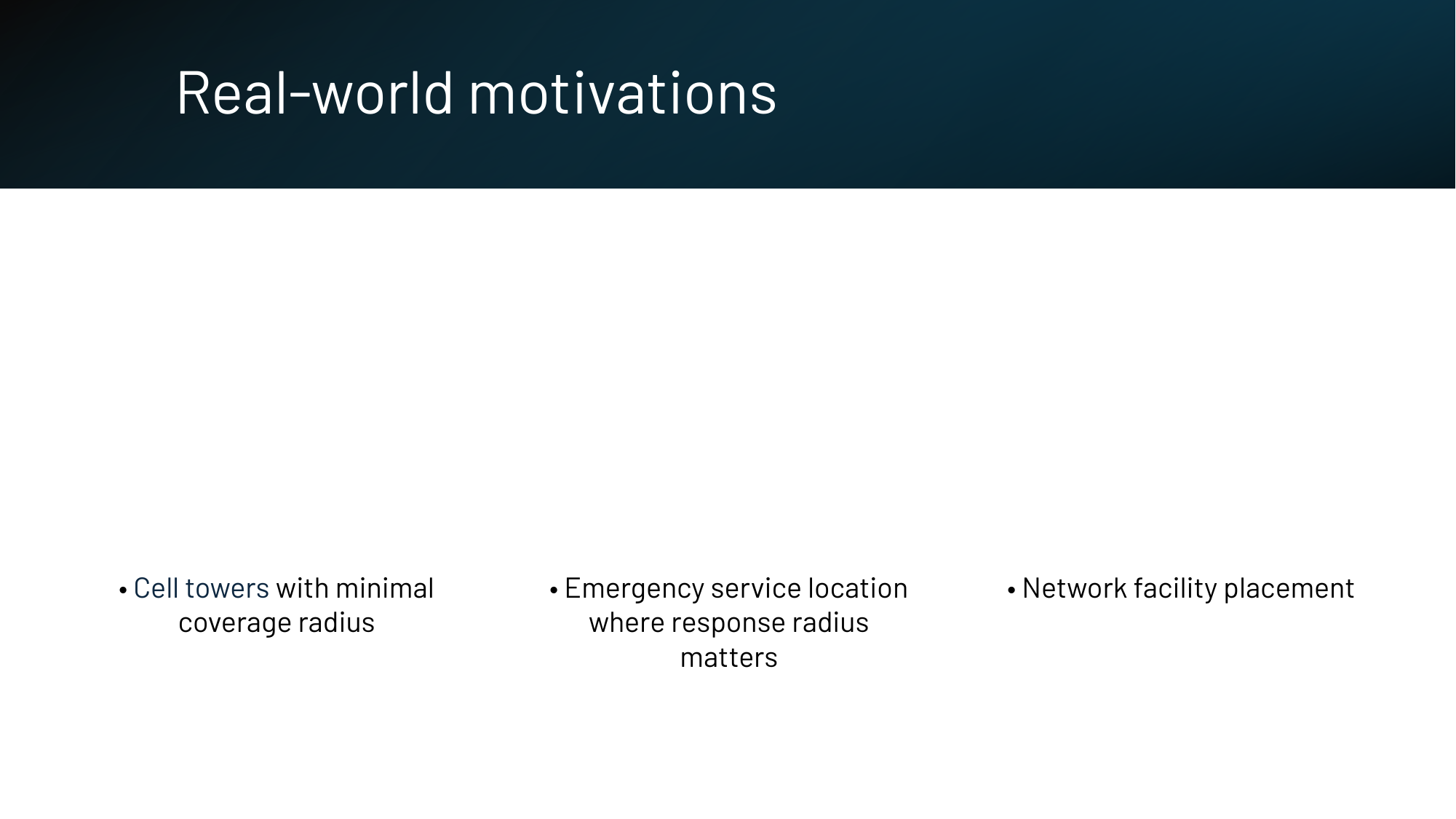

# Real-world motivations
• Cell towers with minimal coverage radius
• Emergency service location where response radius matters
• Network facility placement